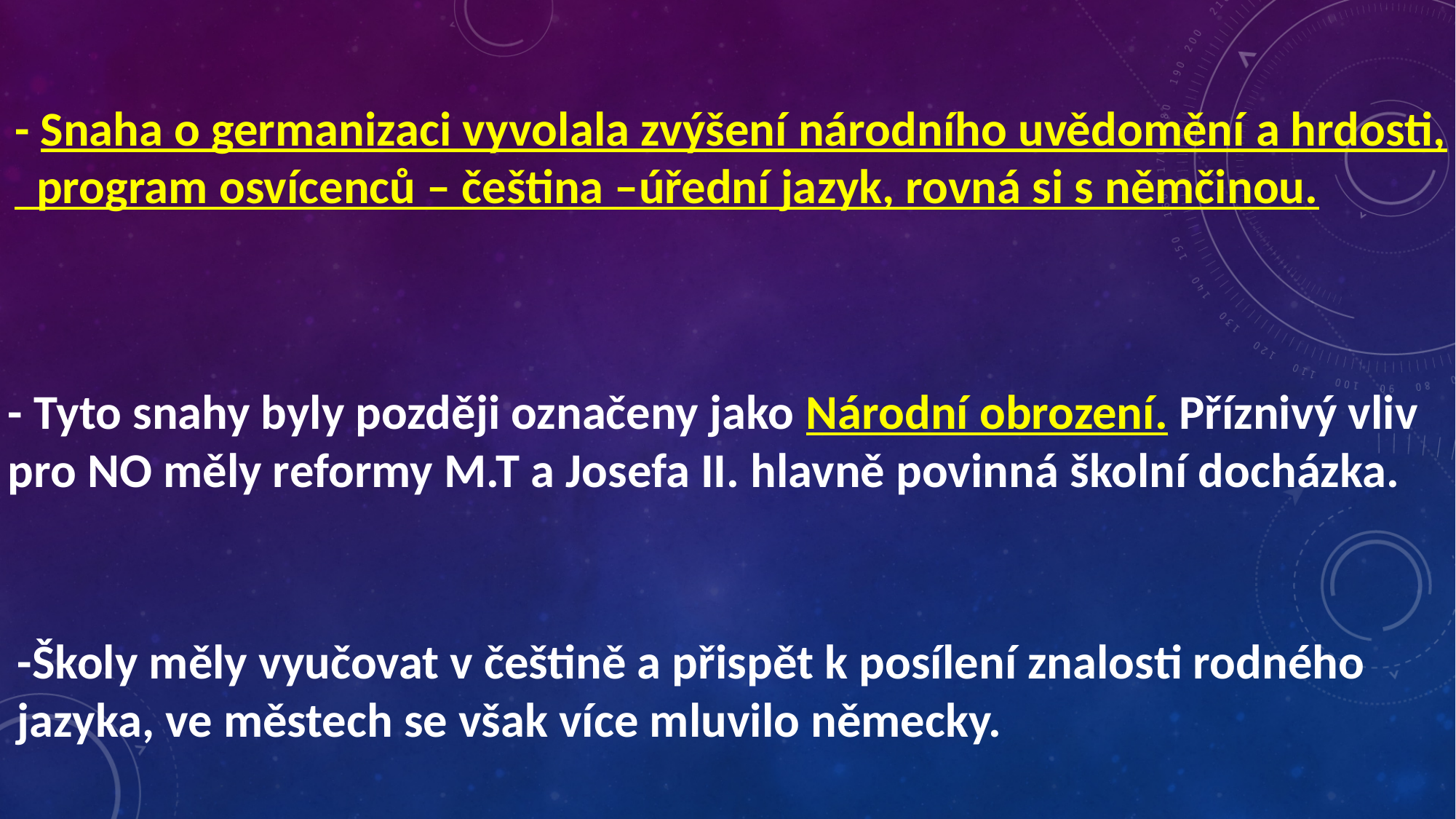

- Snaha o germanizaci vyvolala zvýšení národního uvědomění a hrdosti,
  program osvícenců – čeština –úřední jazyk, rovná si s němčinou.
- Tyto snahy byly později označeny jako Národní obrození. Příznivý vliv pro NO měly reformy M.T a Josefa II. hlavně povinná školní docházka.
-Školy měly vyučovat v češtině a přispět k posílení znalosti rodného jazyka, ve městech se však více mluvilo německy.